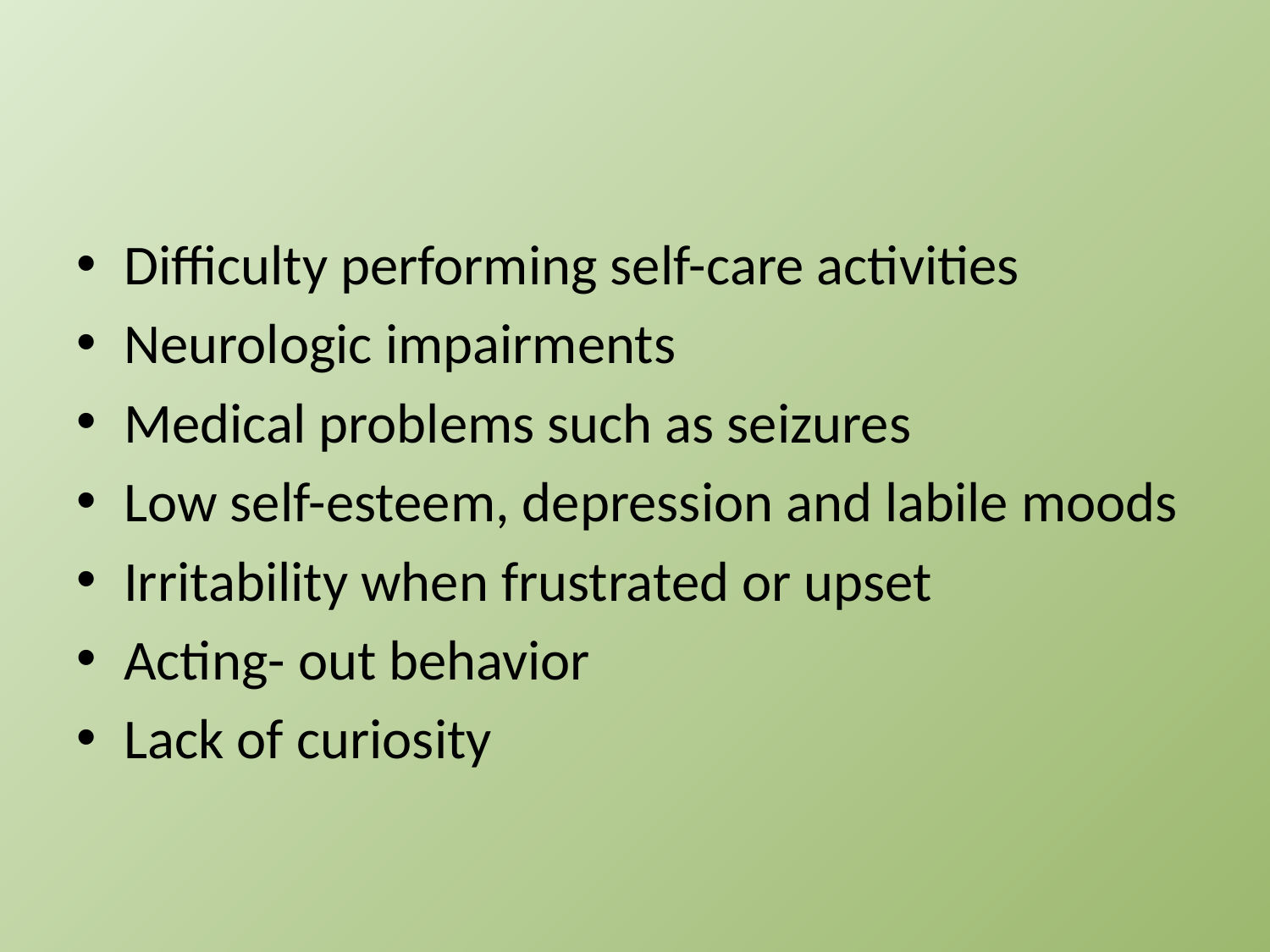

#
Difficulty performing self-care activities
Neurologic impairments
Medical problems such as seizures
Low self-esteem, depression and labile moods
Irritability when frustrated or upset
Acting- out behavior
Lack of curiosity